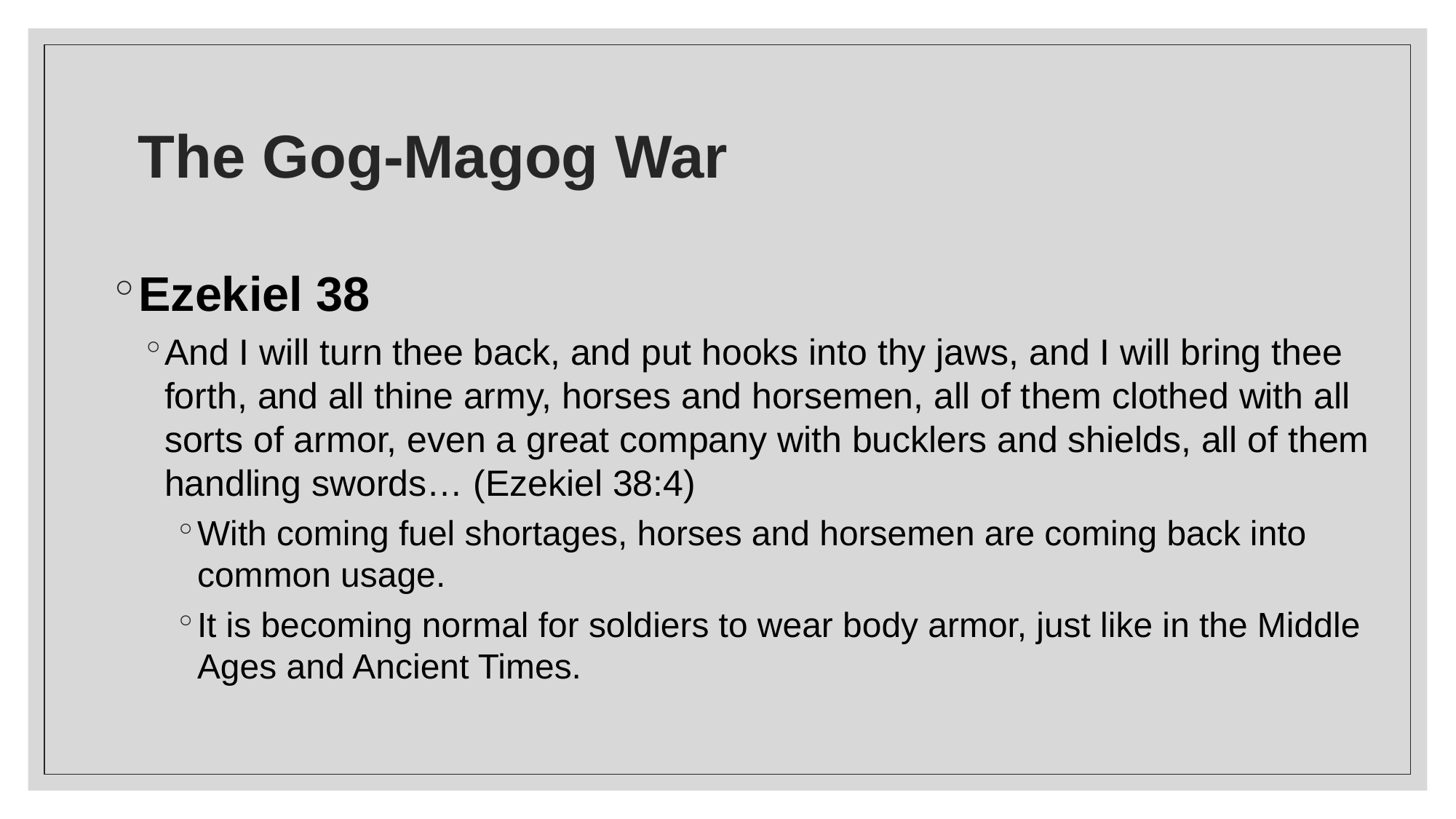

# The Gog-Magog War
Ezekiel 38
And I will turn thee back, and put hooks into thy jaws, and I will bring thee forth, and all thine army, horses and horsemen, all of them clothed with all sorts of armor, even a great company with bucklers and shields, all of them handling swords… (Ezekiel 38:4)
With coming fuel shortages, horses and horsemen are coming back into common usage.
It is becoming normal for soldiers to wear body armor, just like in the Middle Ages and Ancient Times.